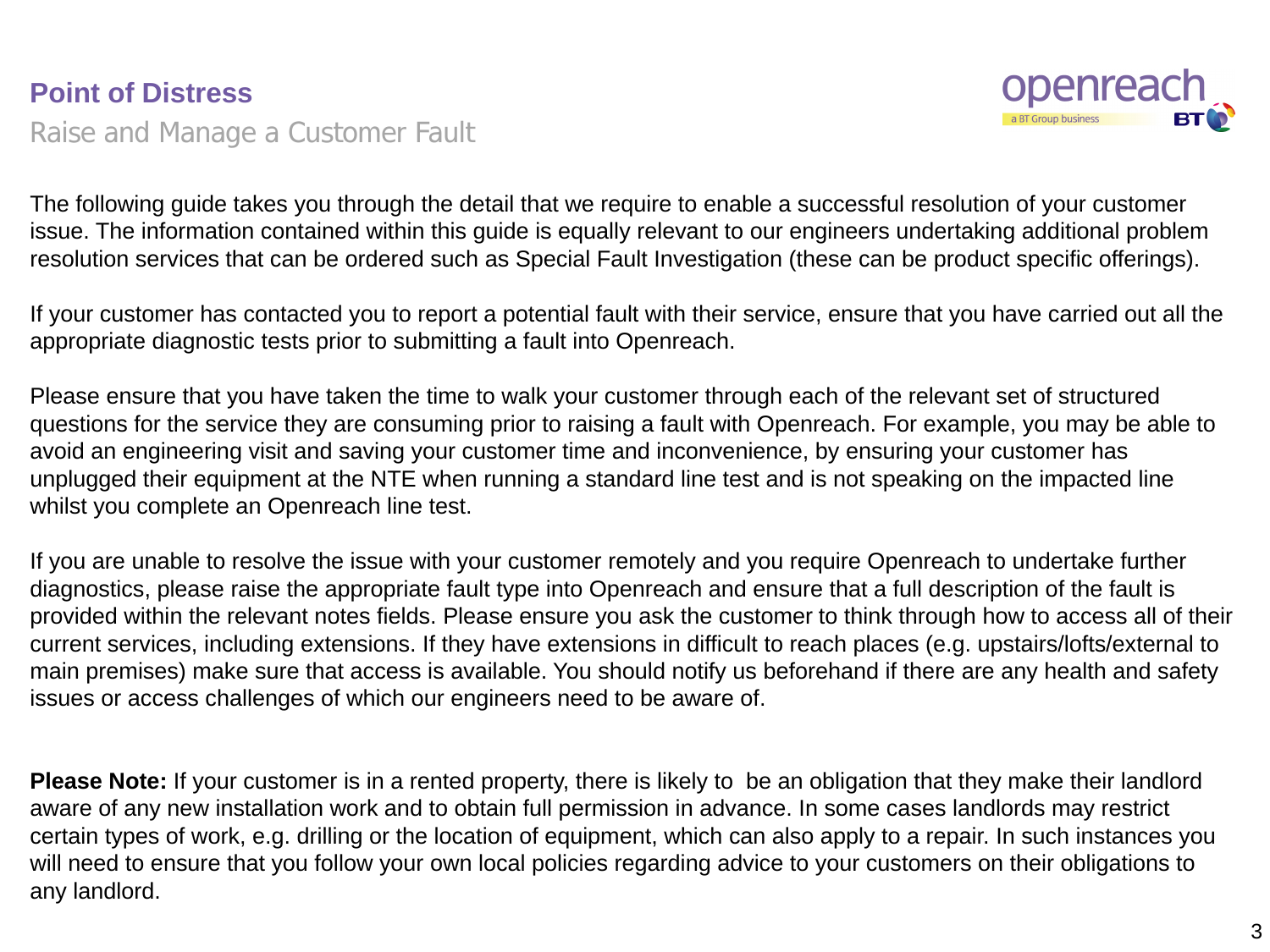

# Point of Distress
Raise and Manage a Customer Fault
The following guide takes you through the detail that we require to enable a successful resolution of your customer issue. The information contained within this guide is equally relevant to our engineers undertaking additional problem resolution services that can be ordered such as Special Fault Investigation (these can be product specific offerings).

If your customer has contacted you to report a potential fault with their service, ensure that you have carried out all the appropriate diagnostic tests prior to submitting a fault into Openreach.

Please ensure that you have taken the time to walk your customer through each of the relevant set of structured questions for the service they are consuming prior to raising a fault with Openreach. For example, you may be able to avoid an engineering visit and saving your customer time and inconvenience, by ensuring your customer has unplugged their equipment at the NTE when running a standard line test and is not speaking on the impacted line whilst you complete an Openreach line test.

If you are unable to resolve the issue with your customer remotely and you require Openreach to undertake further diagnostics, please raise the appropriate fault type into Openreach and ensure that a full description of the fault is provided within the relevant notes fields. Please ensure you ask the customer to think through how to access all of their current services, including extensions. If they have extensions in difficult to reach places (e.g. upstairs/lofts/external to main premises) make sure that access is available. You should notify us beforehand if there are any health and safety issues or access challenges of which our engineers need to be aware of.

Please Note: If your customer is in a rented property, there is likely to  be an obligation that they make their landlord aware of any new installation work and to obtain full permission in advance. In some cases landlords may restrict certain types of work, e.g. drilling or the location of equipment, which can also apply to a repair. In such instances you will need to ensure that you follow your own local policies regarding advice to your customers on their obligations to any landlord.

 3